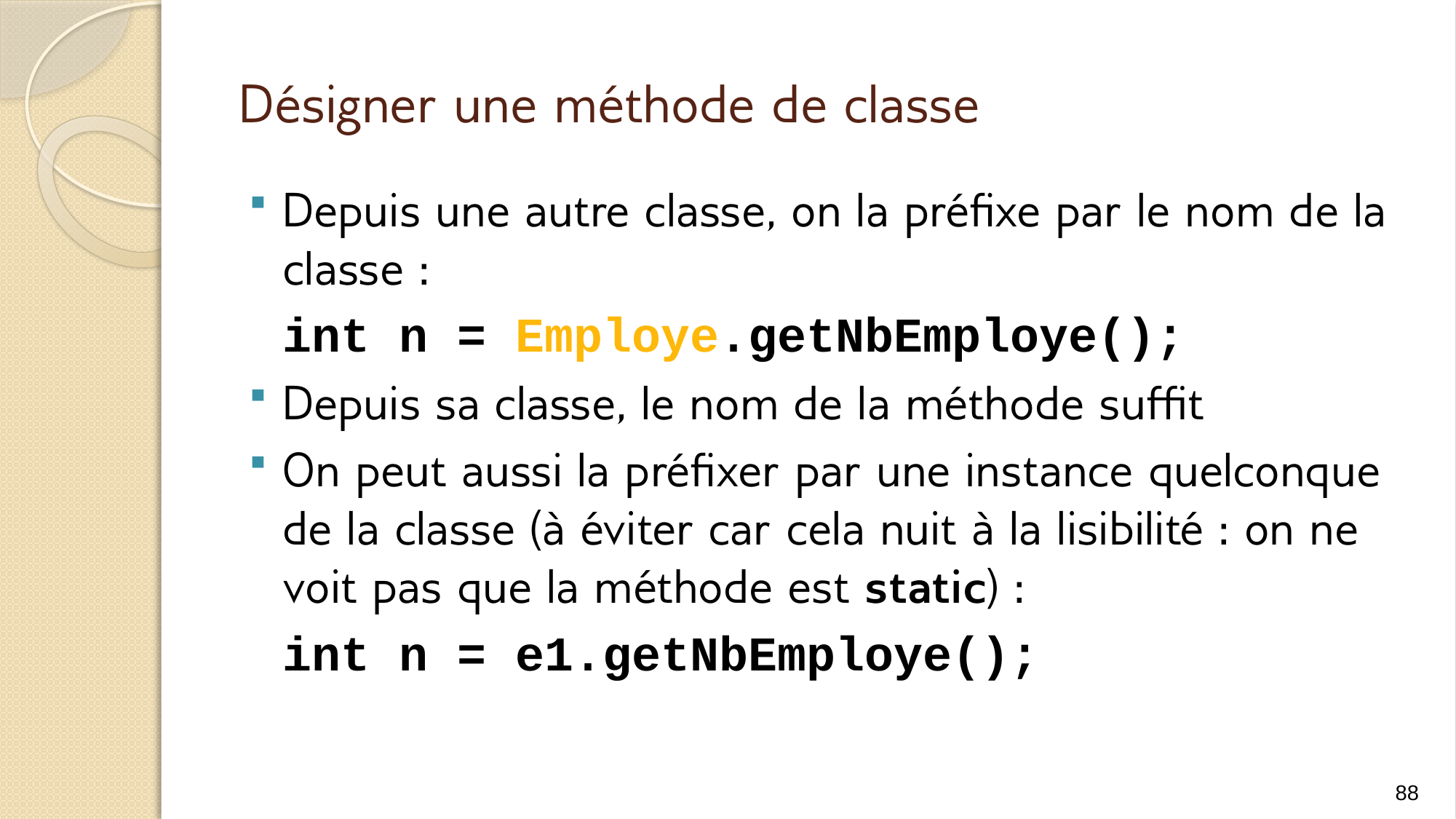

# Désigner une méthode de classe
Depuis une autre classe, on la préfixe par le nom de la classe :
	int n = Employe.getNbEmploye();
Depuis sa classe, le nom de la méthode suffit
On peut aussi la préfixer par une instance quelconque de la classe (à éviter car cela nuit à la lisibilité : on ne voit pas que la méthode est static) :
	int n = e1.getNbEmploye();
88